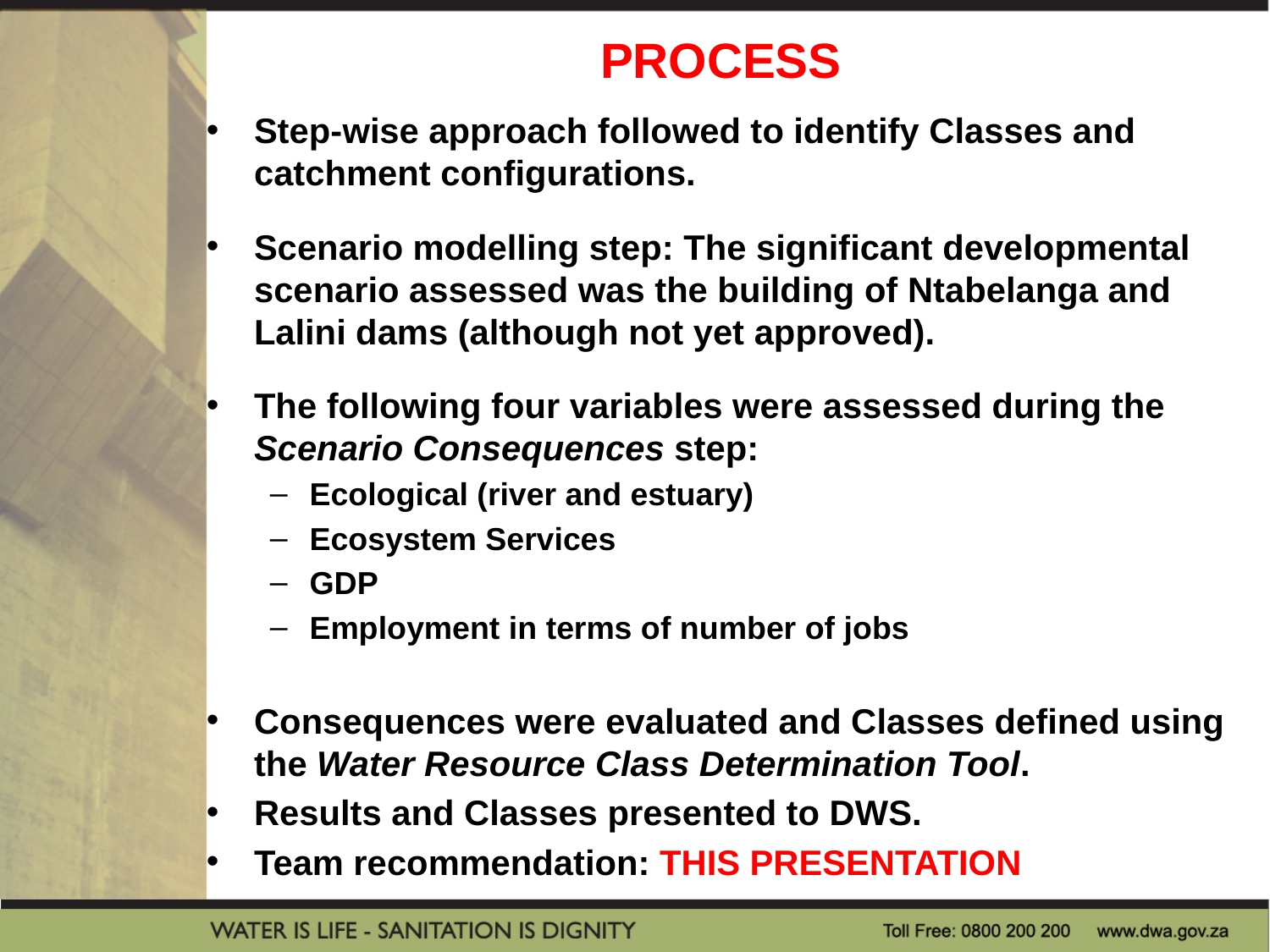

# PROCESS
Step-wise approach followed to identify Classes and catchment configurations.

Scenario modelling step: The significant developmental scenario assessed was the building of Ntabelanga and Lalini dams (although not yet approved).

The following four variables were assessed during the Scenario Consequences step:
Ecological (river and estuary)
Ecosystem Services
GDP
Employment in terms of number of jobs

Consequences were evaluated and Classes defined using the Water Resource Class Determination Tool.
Results and Classes presented to DWS.
Team recommendation: THIS PRESENTATION